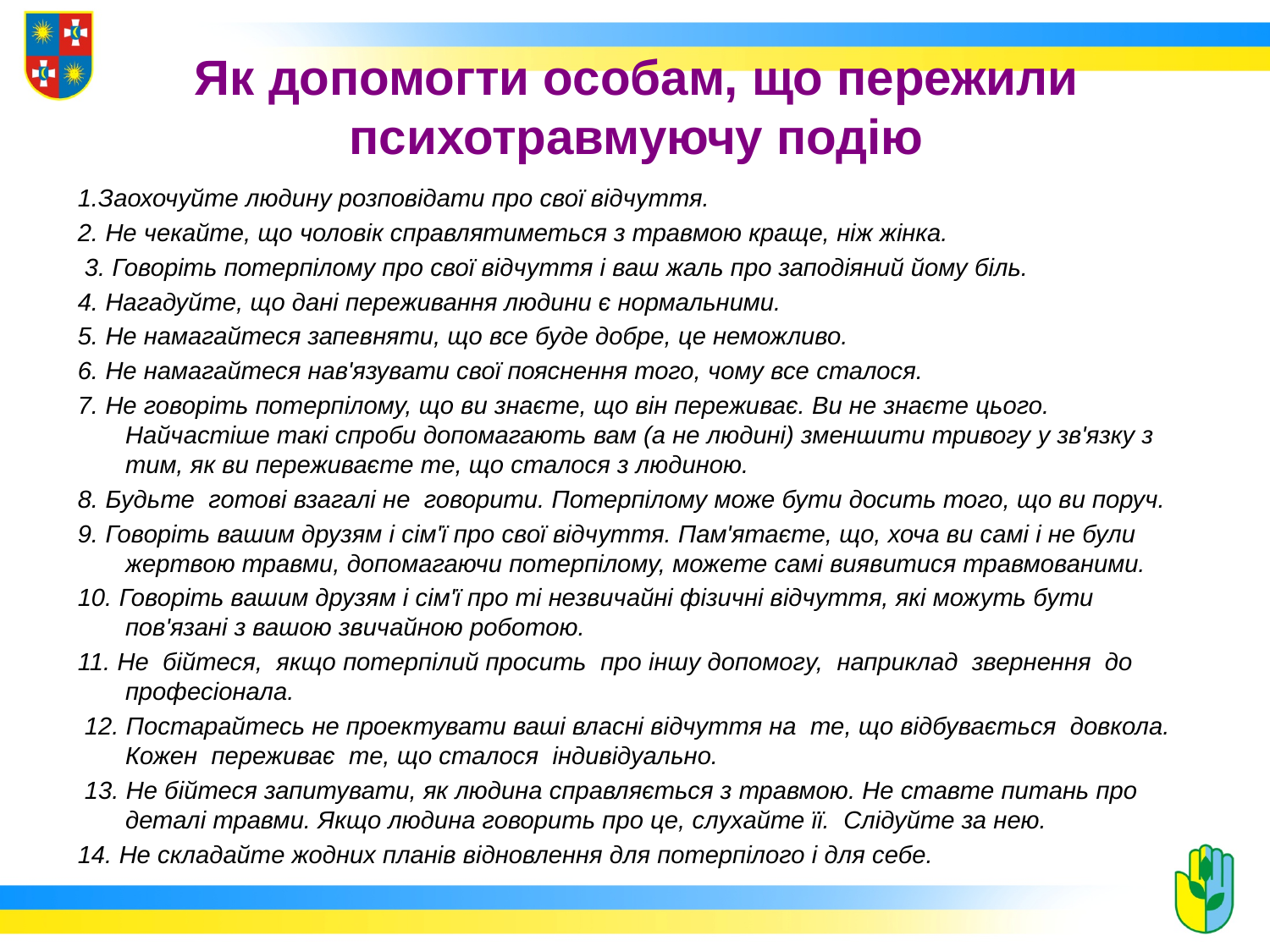

# Як допомогти особам, що пережили психотравмуючу подію
1.Заохочуйте людину розповідати про свої відчуття.
2. Не чекайте, що чоловік справлятиметься з травмою краще, ніж жінка.
 3. Говоріть потерпілому про свої відчуття і ваш жаль про заподіяний йому біль.
4. Нагадуйте, що дані переживання людини є нормальними.
5. Не намагайтеся запевняти, що все буде добре, це неможливо.
6. Не намагайтеся нав'язувати свої пояснення того, чому все сталося.
7. Не говоріть потерпілому, що ви знаєте, що він переживає. Ви не знаєте цього. Найчастіше такі спроби допомагають вам (а не людині) зменшити тривогу у зв'язку з тим, як ви переживаєте те, що сталося з людиною.
8. Будьте  готові взагалі не  говорити. Потерпілому може бути досить того, що ви поруч.
9. Говоріть вашим друзям і сім'ї про свої відчуття. Пам'ятаєте, що, хоча ви самі і не були жертвою травми, допомагаючи потерпілому, можете самі виявитися травмованими.
10. Говоріть вашим друзям і сім'ї про ті незвичайні фізичні відчуття, які можуть бути пов'язані з вашою звичайною роботою.
11. Не  бійтеся,  якщо потерпілий просить  про іншу допомогу,  наприклад  звернення  до  професіонала.
 12. Постарайтесь не проектувати ваші власні відчуття на  те, що відбувається  довкола. Кожен  переживає  те, що сталося  індивідуально.
 13. Не бійтеся запитувати, як людина справляється з травмою. Не ставте питань про деталі травми. Якщо людина говорить про це, слухайте її.  Слідуйте за нею.
14. Не складайте жодних планів відновлення для потерпілого і для себе.